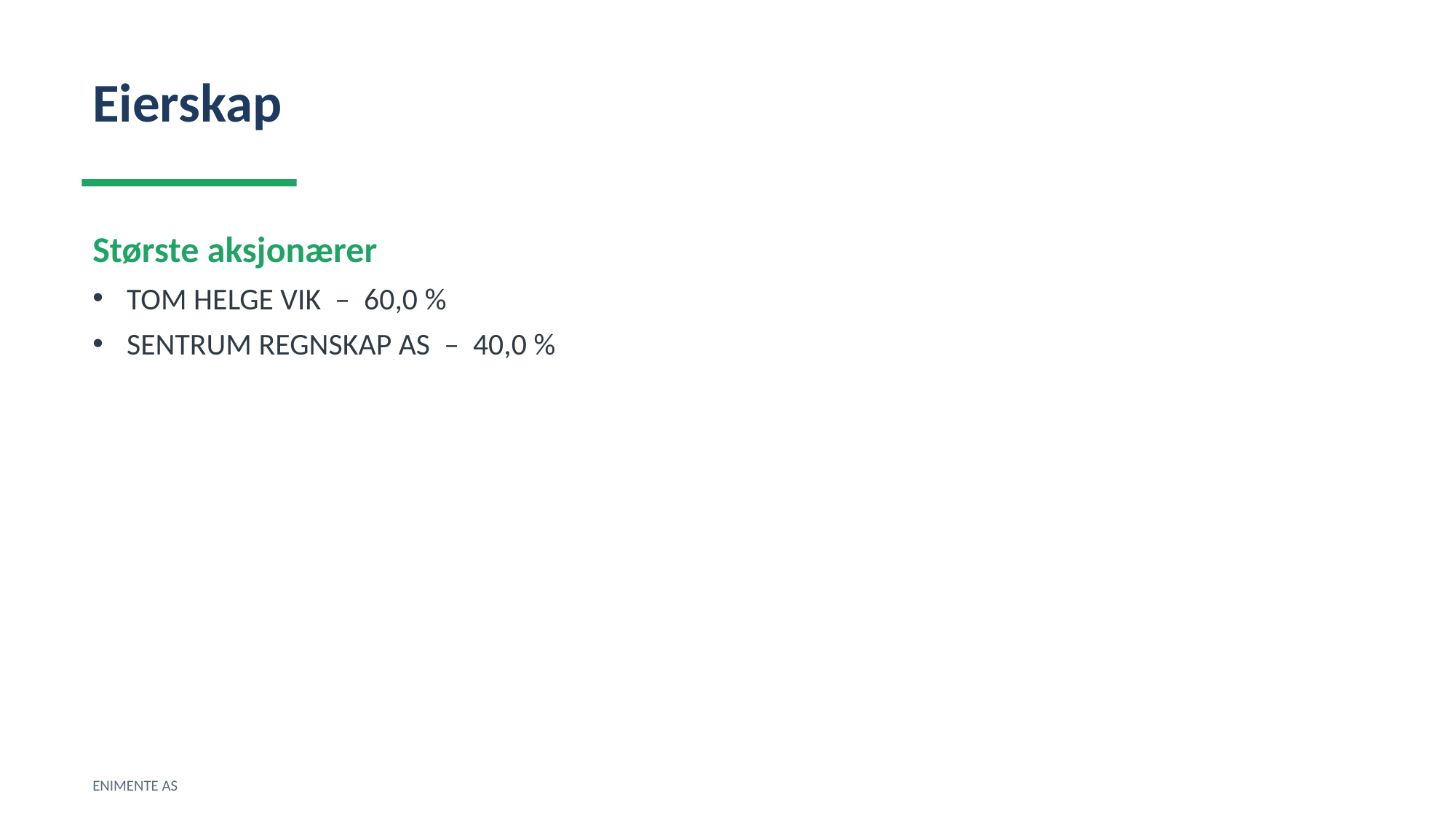

Eierskap

Største aksjonærer
TOM HELGE VIK  –  60,0 %
SENTRUM REGNSKAP AS  –  40,0 %
ENIMENTE AS